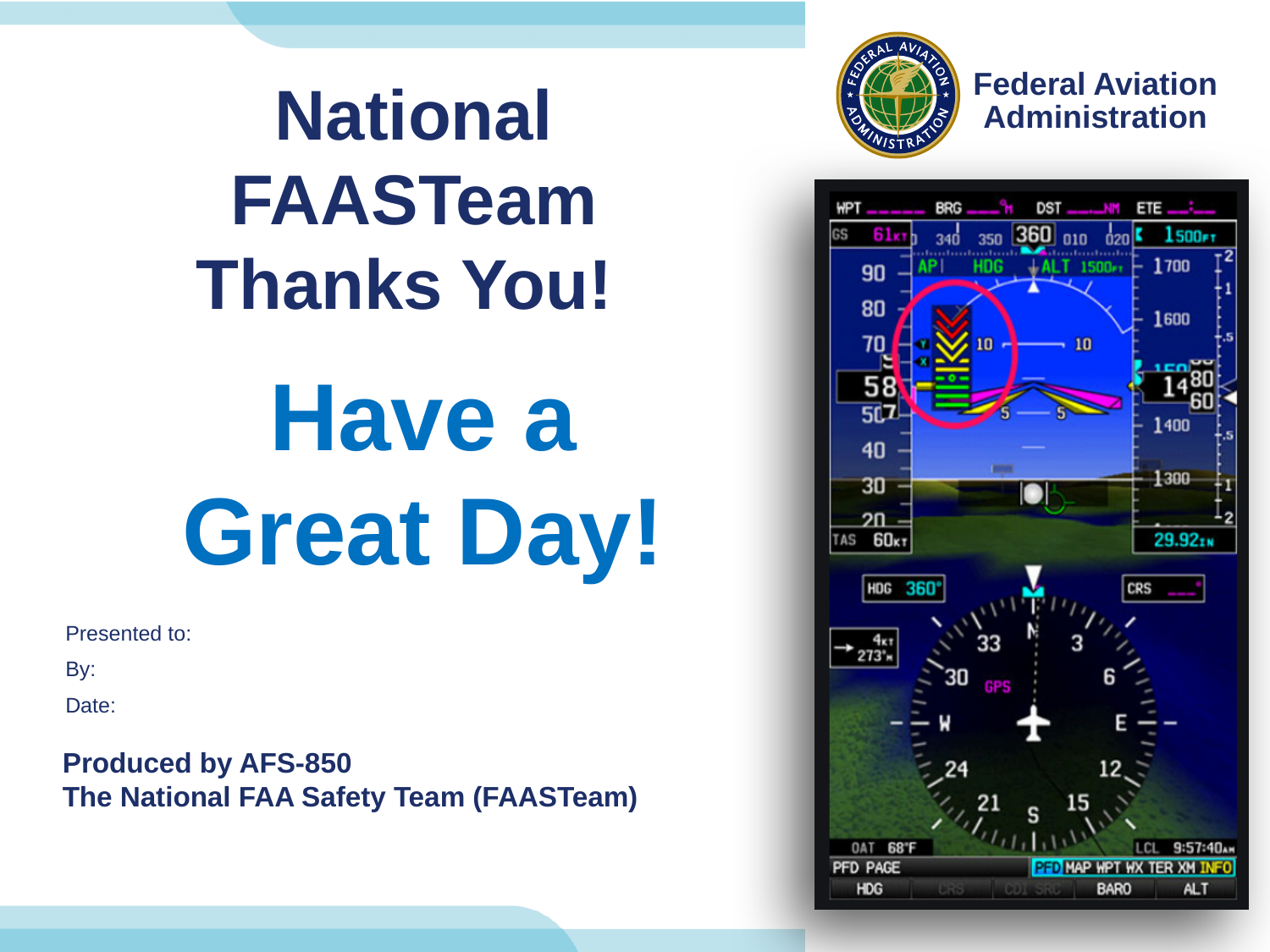

# National FAASTeam Thanks You!
Have a Great Day!